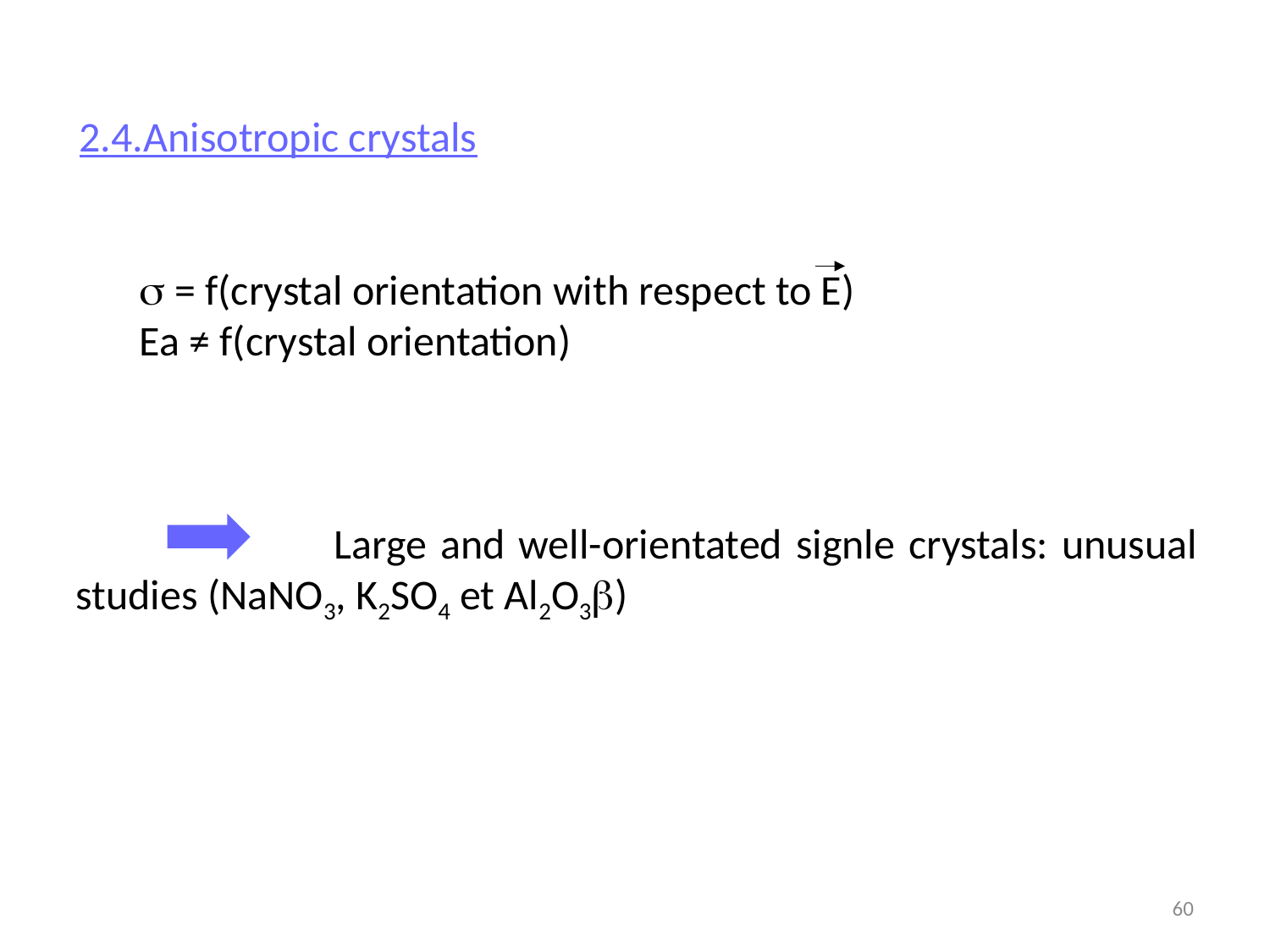

2.4.Anisotropic crystals
	σ = f(crystal orientation with respect to E)
 	Ea ≠ f(crystal orientation)

	 	Large and well-orientated signle crystals: unusual studies (NaNO3, K2SO4 et Al2O3β)

60